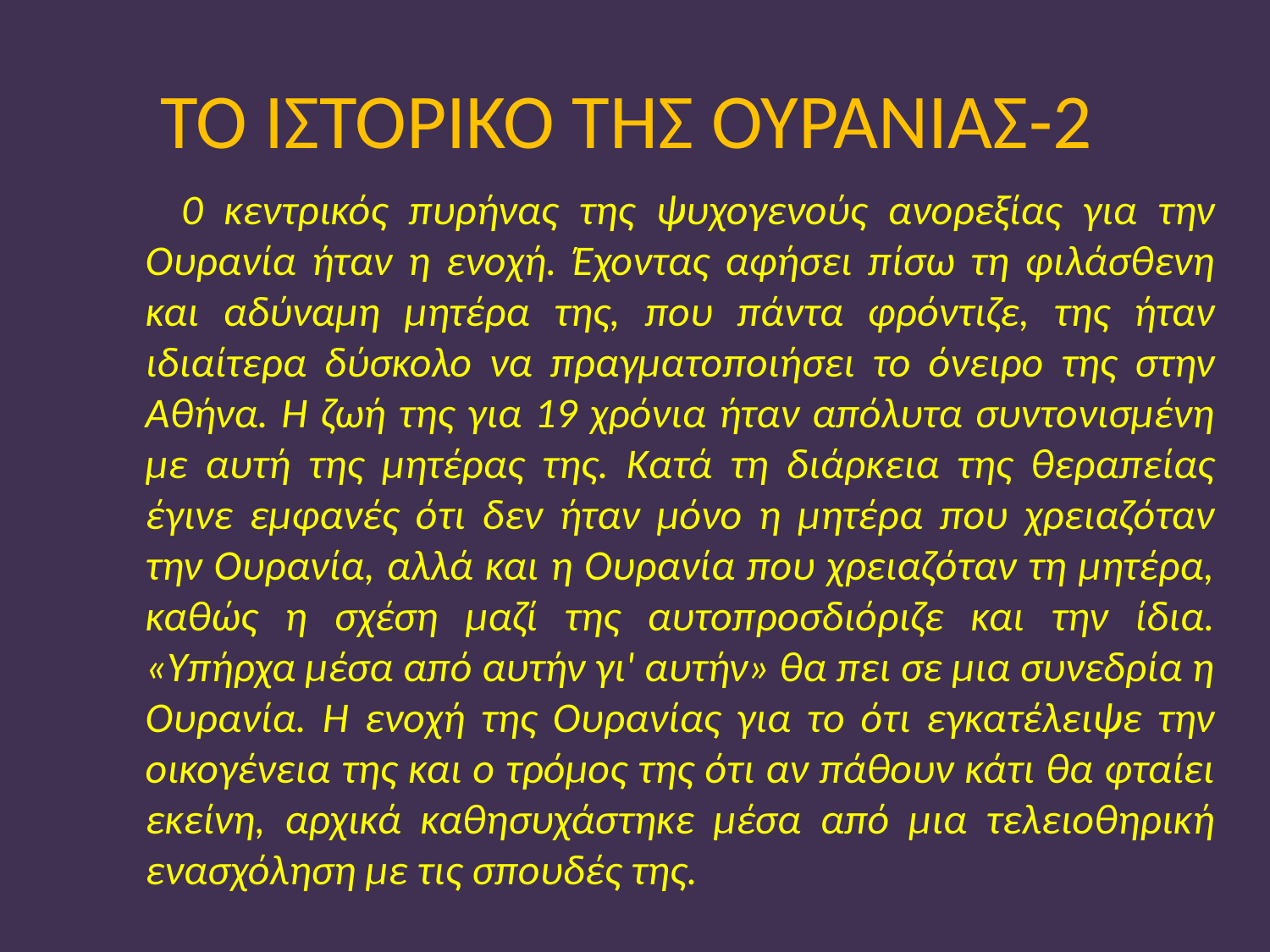

# ΤΟ ΙΣΤΟΡΙΚΟ ΤΗΣ ΟΥΡΑΝΙΑΣ-2
    0 κεντρικός πυρήνας της ψυχογενούς ανορεξίας για την Ουρανία ήταν η ενοχή. Έχοντας αφήσει πίσω τη φιλάσθενη και αδύναμη μητέρα της, που πάντα φρόντιζε, της ήταν ιδιαίτερα δύσκολο να πραγματοποιήσει το όνειρο της στην Αθήνα. Η ζωή της για 19 χρόνια ήταν απόλυτα συντονισμένη με αυτή της μητέρας της. Κατά τη διάρκεια της θεραπείας έγινε εμφανές ότι δεν ήταν μόνο η μητέρα που χρειαζόταν την Ουρανία, αλλά και η Ουρανία που χρειαζόταν τη μητέρα, καθώς η σχέση μαζί της αυτοπροσδιόριζε και την ίδια. «Υπήρχα μέσα από αυτήν γι' αυτήν» θα πει σε μια συνεδρία η Ουρανία. Η ενοχή της Ουρανίας για το ότι εγκατέλειψε την οικογένεια της και ο τρόμος της ότι αν πάθουν κάτι θα φταίει εκείνη, αρχικά καθησυχάστηκε μέσα από μια τελειοθηρική ενασχόληση με τις σπουδές της.